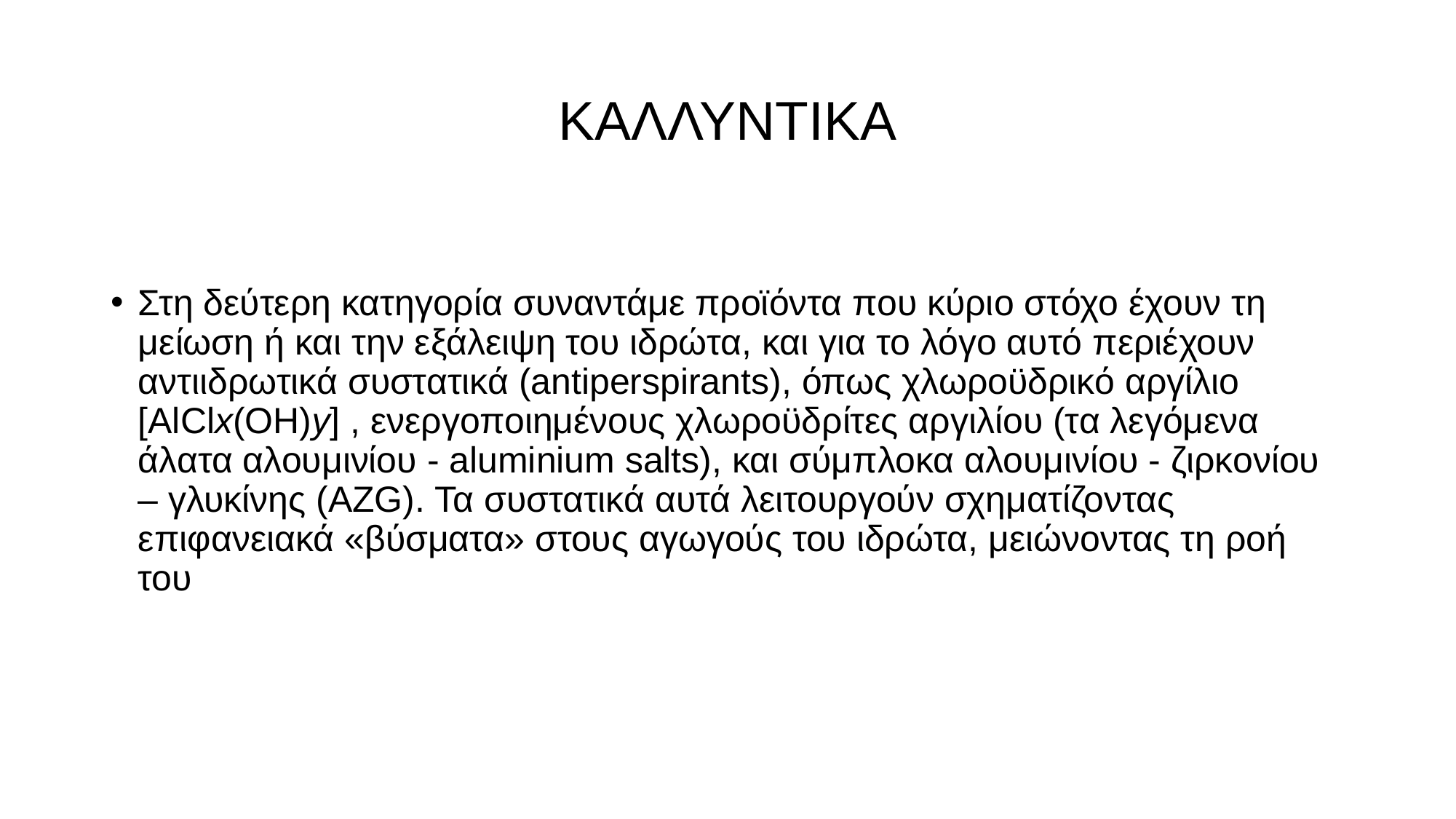

# ΚΑΛΛΥΝΤΙΚΑ

Στη δεύτερη κατηγορία συναντάμε προϊόντα που κύριο στόχο έχουν τη μείωση ή και την εξάλειψη του ιδρώτα, και για το λόγο αυτό περιέχουν αντιιδρωτικά συστατικά (antiperspirants), όπως χλωροϋδρικό αργίλιο [AlClx(OH)y] , ενεργοποιημένους χλωροϋδρίτες αργιλίου (τα λεγόμενα άλατα αλουμινίου - aluminium salts), και σύμπλοκα αλουμινίου - ζιρκονίου – γλυκίνης (AZG). Τα συστατικά αυτά λειτουργούν σχηματίζοντας επιφανειακά «βύσματα» στους αγωγούς του ιδρώτα, μειώνοντας τη ροή του